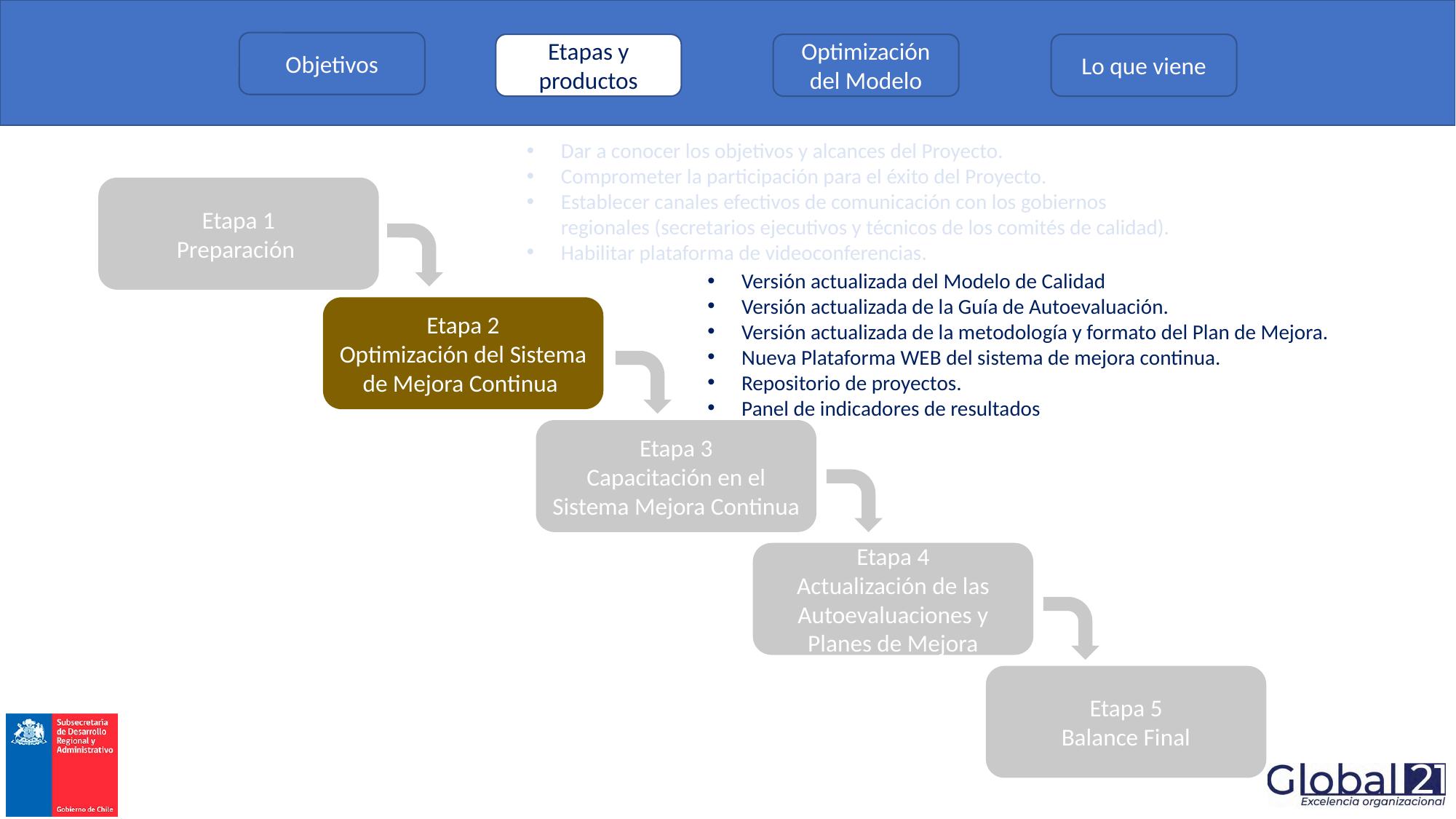

Objetivos
Etapas y productos
Optimización del Modelo
Lo que viene
Dar a conocer los objetivos y alcances del Proyecto.
Comprometer la participación para el éxito del Proyecto.
Establecer canales efectivos de comunicación con los gobiernos regionales (secretarios ejecutivos y técnicos de los comités de calidad).
Habilitar plataforma de videoconferencias.
Etapa 1
Preparación

Versión actualizada del Modelo de Calidad
Versión actualizada de la Guía de Autoevaluación.
Versión actualizada de la metodología y formato del Plan de Mejora.
Nueva Plataforma WEB del sistema de mejora continua.
Repositorio de proyectos.
Panel de indicadores de resultados
Etapa 2
Optimización del Sistema de Mejora Continua

Etapa 3
Capacitación en el Sistema Mejora Continua

Etapa 4
Actualización de las Autoevaluaciones y Planes de Mejora

Etapa 5
Balance Final